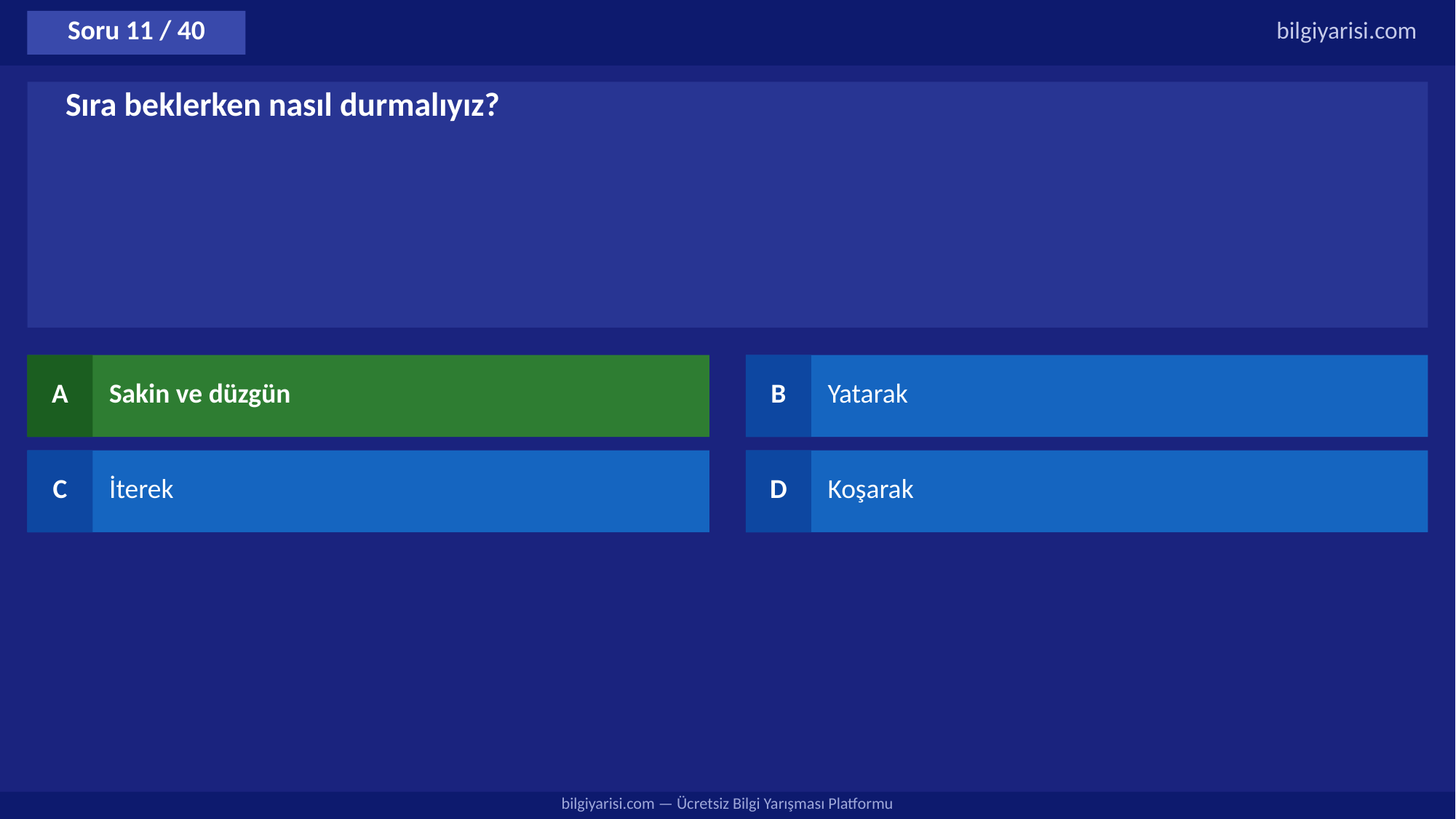

Soru 11 / 40
bilgiyarisi.com

Sıra beklerken nasıl durmalıyız?

A
Sakin ve düzgün

B
Yatarak

C
İterek

D
Koşarak
bilgiyarisi.com — Ücretsiz Bilgi Yarışması Platformu